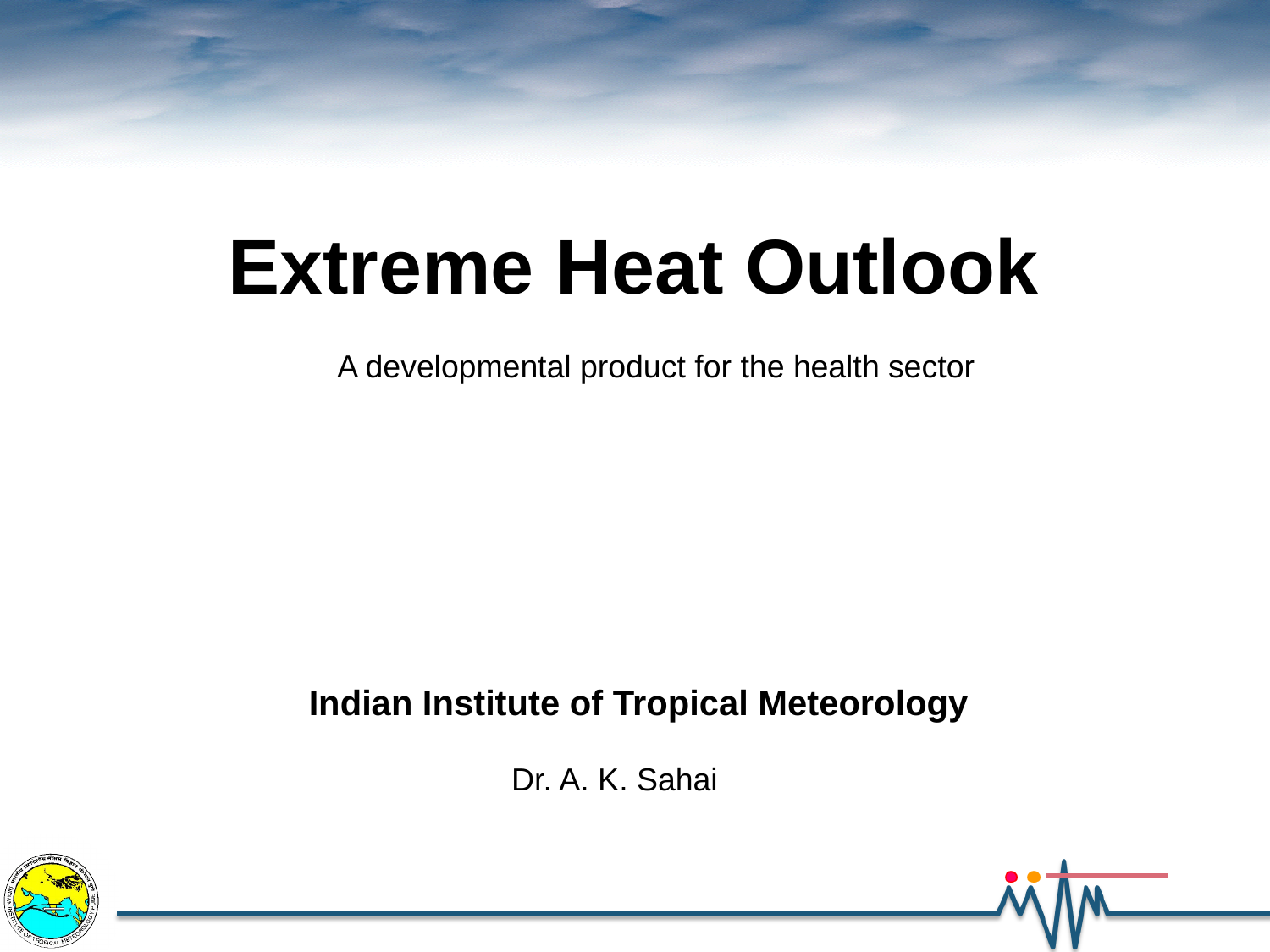

Extreme Heat Outlook
A developmental product for the health sector
Indian Institute of Tropical Meteorology

Dr. A. K. Sahai